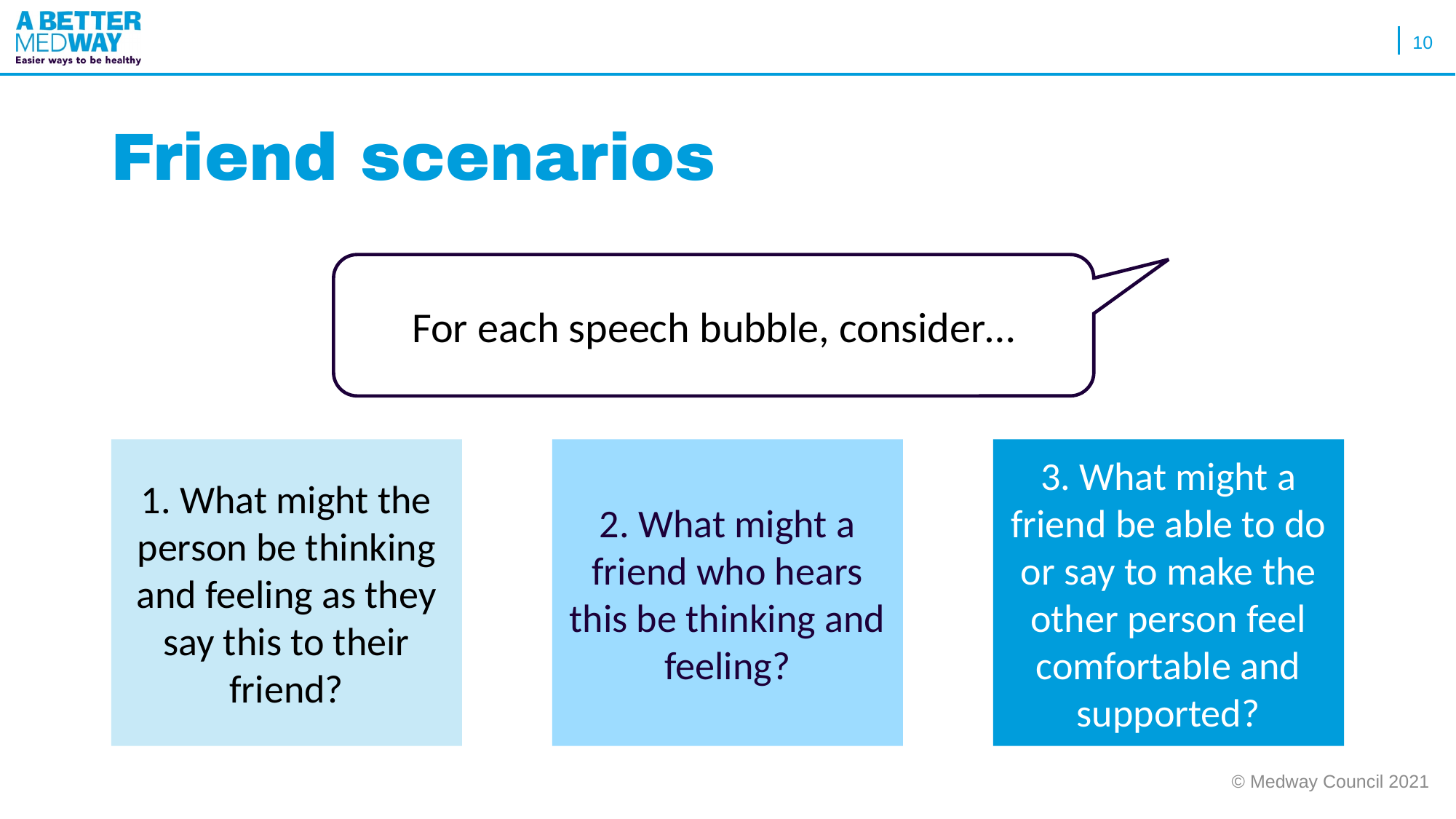

10
# Friend scenarios
For each speech bubble, consider…
2. What might a friend who hears this be thinking and feeling?
3. What might a friend be able to do or say to make the other person feel comfortable and supported?
1. What might the person be thinking and feeling as they say this to their friend?
© Medway Council 2021